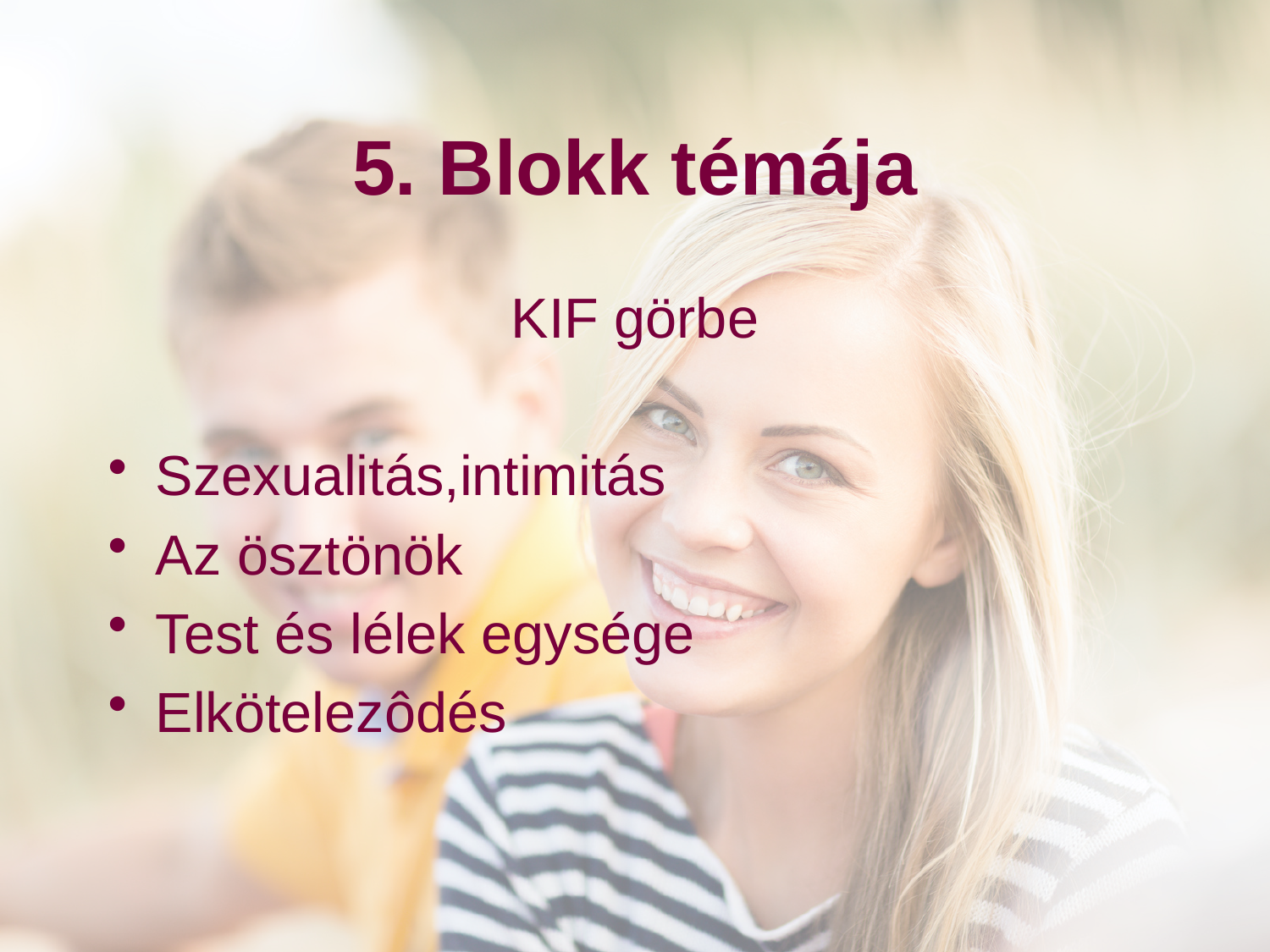

# 5. Blokk témája
KIF görbe

Szexualitás,intimitás
Az ösztönök
Test és lélek egysége
Elkötelezôdés